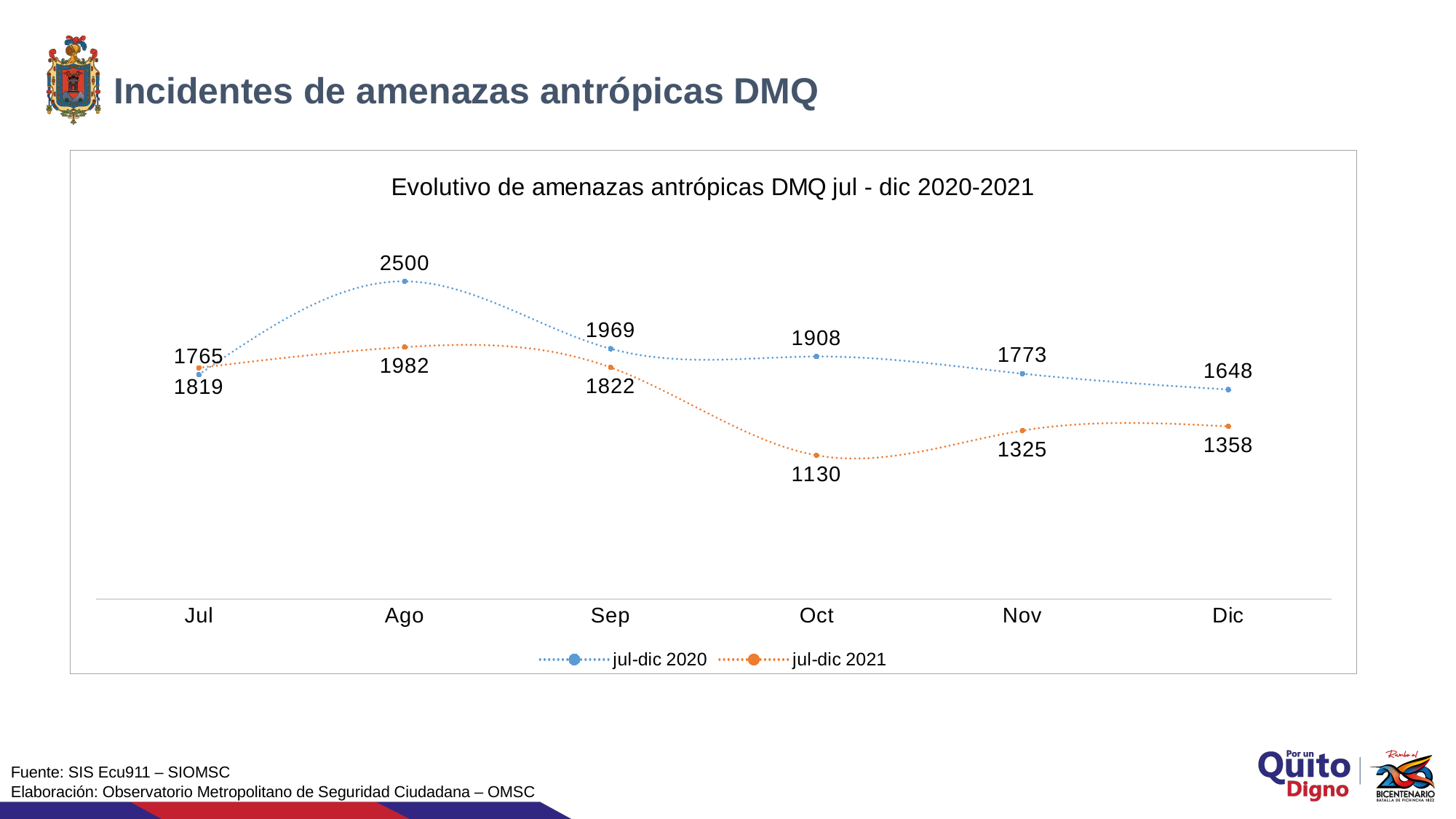

Incidentes de amenazas antrópicas DMQ

### Chart: Evolutivo de amenazas antrópicas DMQ jul - dic 2020-2021

| Category | jul-dic 2020 | jul-dic 2021 |
|---|---|---|
| Jul | 1765.0 | 1819.0 |
| Ago | 2500.0 | 1982.0 |
| Sep | 1969.0 | 1822.0 |
| Oct | 1908.0 | 1130.0 |
| Nov | 1773.0 | 1325.0 |
| Dic | 1648.0 | 1358.0 |
Fuente: SIS Ecu911 – SIOMSC
Elaboración: Observatorio Metropolitano de Seguridad Ciudadana – OMSC